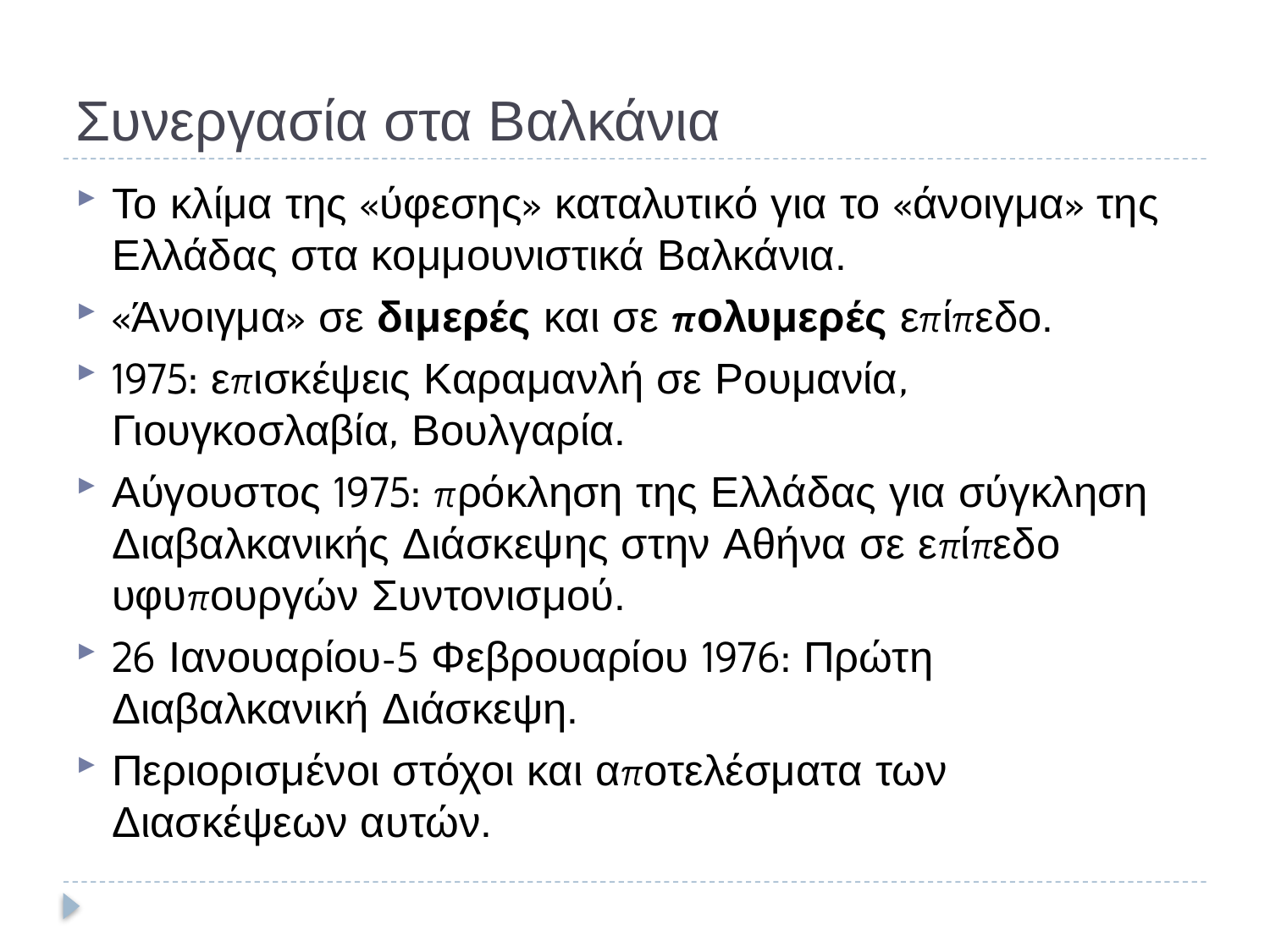

# Συνεργασία στα Βαλκάνια
Το κλίμα της «ύφεσης» καταλυτικό για το «άνοιγμα» της Ελλάδας στα κομμουνιστικά Βαλκάνια.
«Άνοιγμα» σε διμερές και σε πολυμερές επίπεδο.
1975: επισκέψεις Καραμανλή σε Ρουμανία, Γιουγκοσλαβία, Βουλγαρία.
Αύγουστος 1975: πρόκληση της Ελλάδας για σύγκληση Διαβαλκανικής Διάσκεψης στην Αθήνα σε επίπεδο υφυπουργών Συντονισμού.
26 Ιανουαρίου-5 Φεβρουαρίου 1976: Πρώτη Διαβαλκανική Διάσκεψη.
Περιορισμένοι στόχοι και αποτελέσματα των Διασκέψεων αυτών.